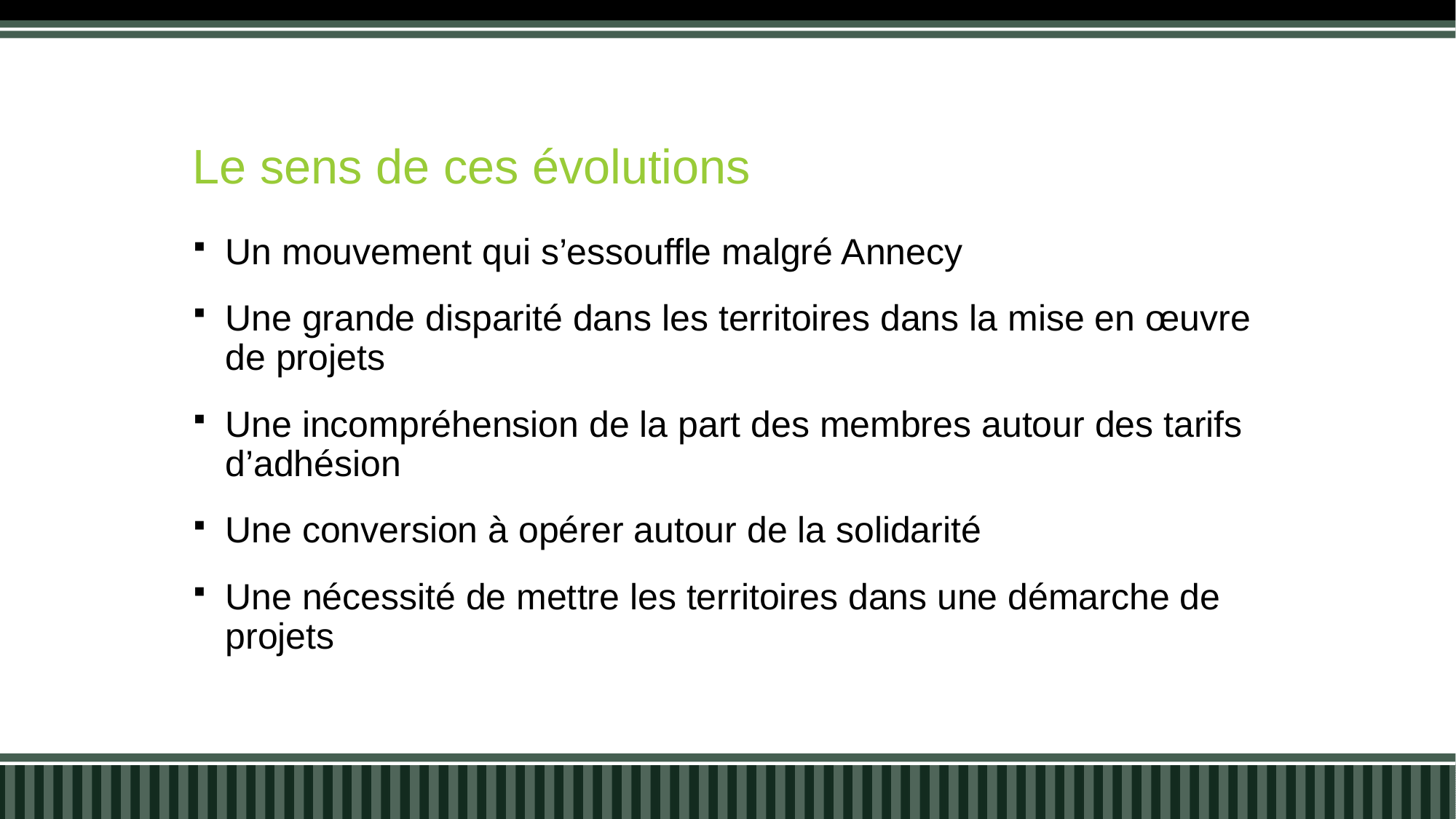

# Le sens de ces évolutions
Un mouvement qui s’essouffle malgré Annecy
Une grande disparité dans les territoires dans la mise en œuvre de projets
Une incompréhension de la part des membres autour des tarifs d’adhésion
Une conversion à opérer autour de la solidarité
Une nécessité de mettre les territoires dans une démarche de projets